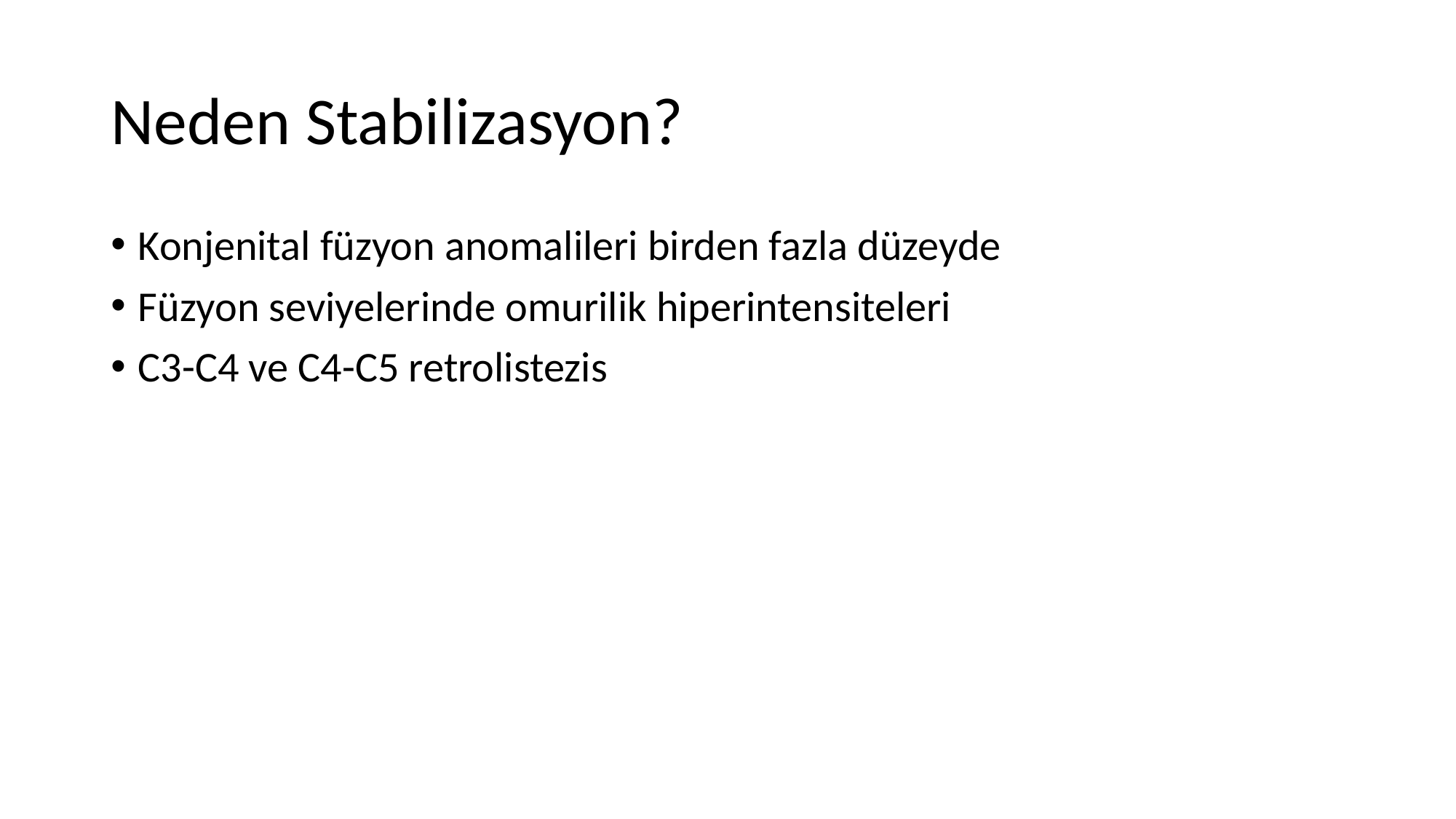

# Neden Stabilizasyon?
Konjenital füzyon anomalileri birden fazla düzeyde
Füzyon seviyelerinde omurilik hiperintensiteleri
C3-C4 ve C4-C5 retrolistezis